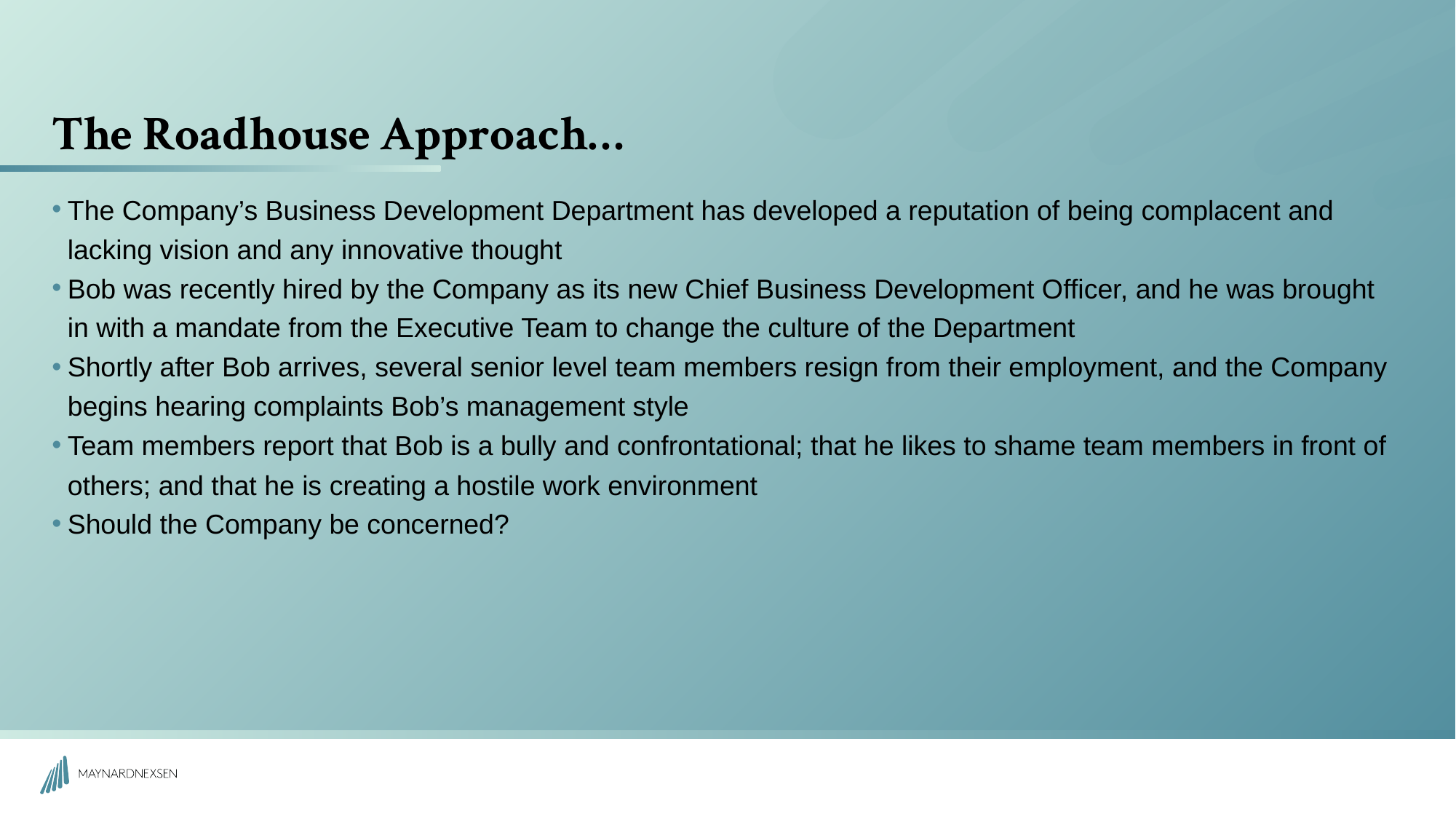

# The Roadhouse Approach…
The Company’s Business Development Department has developed a reputation of being complacent and lacking vision and any innovative thought
Bob was recently hired by the Company as its new Chief Business Development Officer, and he was brought in with a mandate from the Executive Team to change the culture of the Department
Shortly after Bob arrives, several senior level team members resign from their employment, and the Company begins hearing complaints Bob’s management style
Team members report that Bob is a bully and confrontational; that he likes to shame team members in front of others; and that he is creating a hostile work environment
Should the Company be concerned?